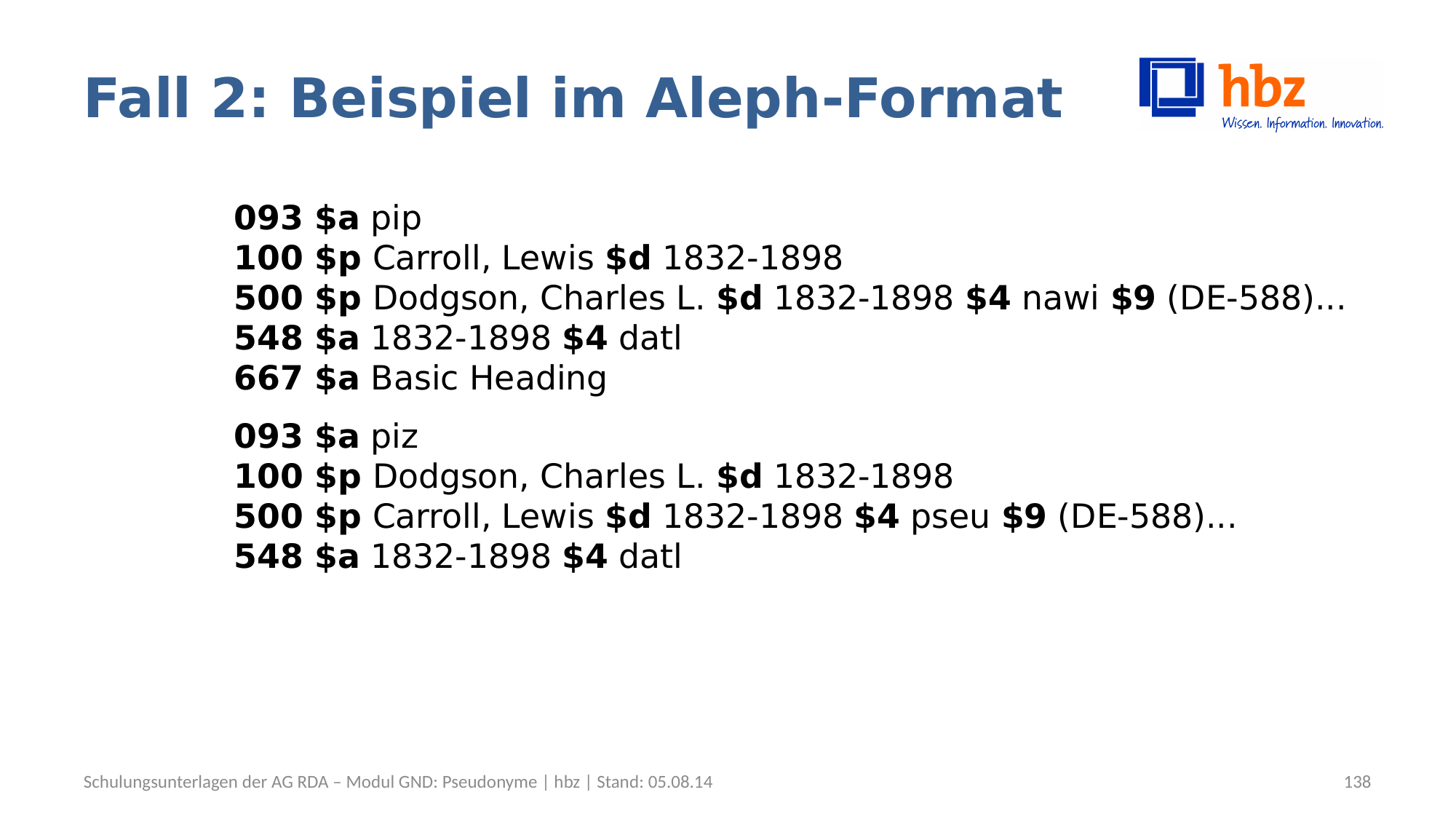

# Fall 2: Beispiel im Aleph-Format
093 $a pip
100 $p Carroll, Lewis $d 1832-1898
500 $p Dodgson, Charles L. $d 1832-1898 $4 nawi $9 (DE-588)...
548 $a 1832-1898 $4 datl
667 $a Basic Heading
093 $a piz
100 $p Dodgson, Charles L. $d 1832-1898
500 $p Carroll, Lewis $d 1832-1898 $4 pseu $9 (DE-588)...
548 $a 1832-1898 $4 datl
Schulungsunterlagen der AG RDA – Modul GND: Pseudonyme | hbz | Stand: 05.08.14
138